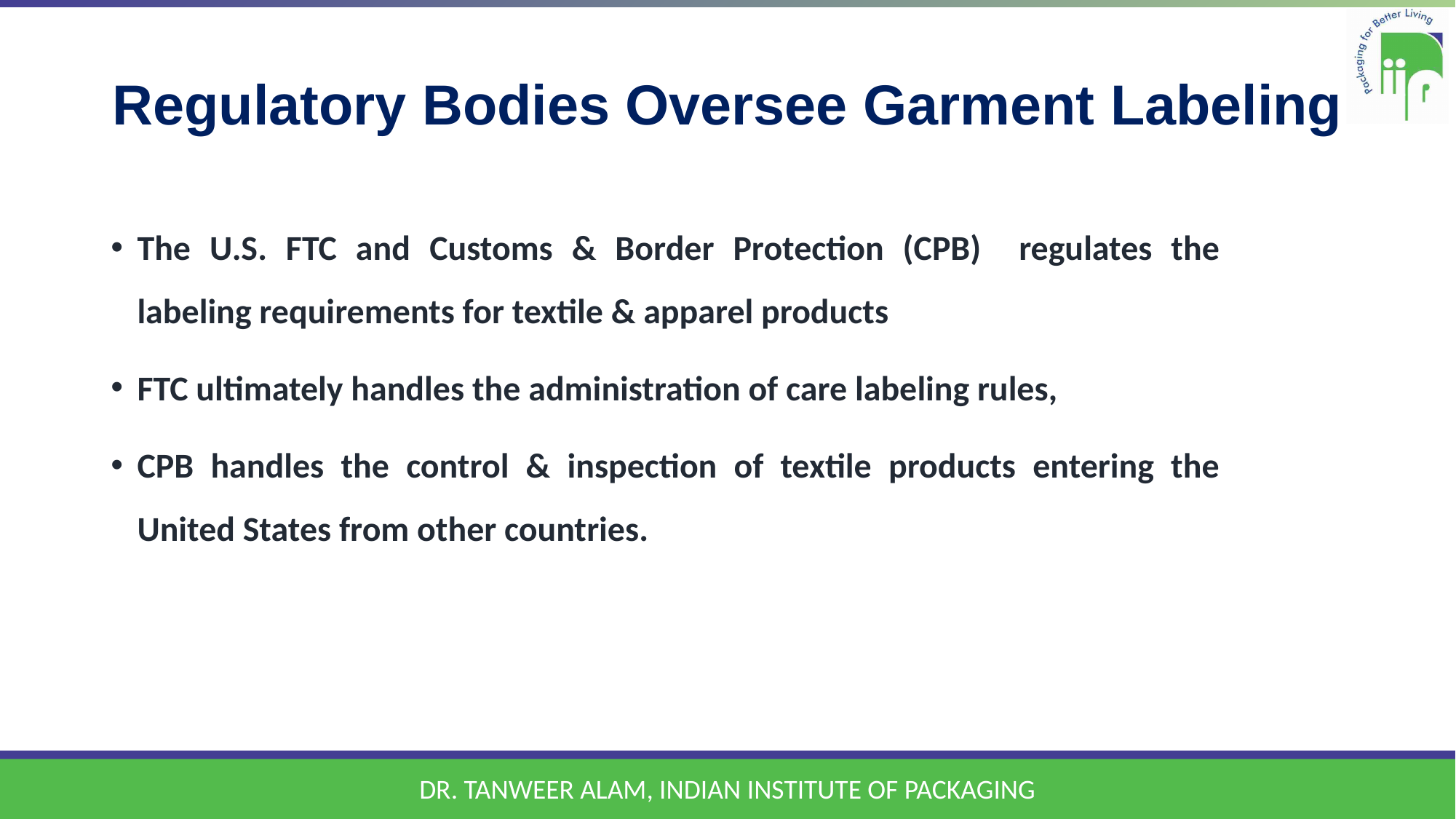

# Regulatory Bodies Oversee Garment Labeling
The U.S. FTC and Customs & Border Protection (CPB)  regulates the labeling requirements for textile & apparel products
FTC ultimately handles the administration of care labeling rules,
CPB handles the control & inspection of textile products entering the United States from other countries.